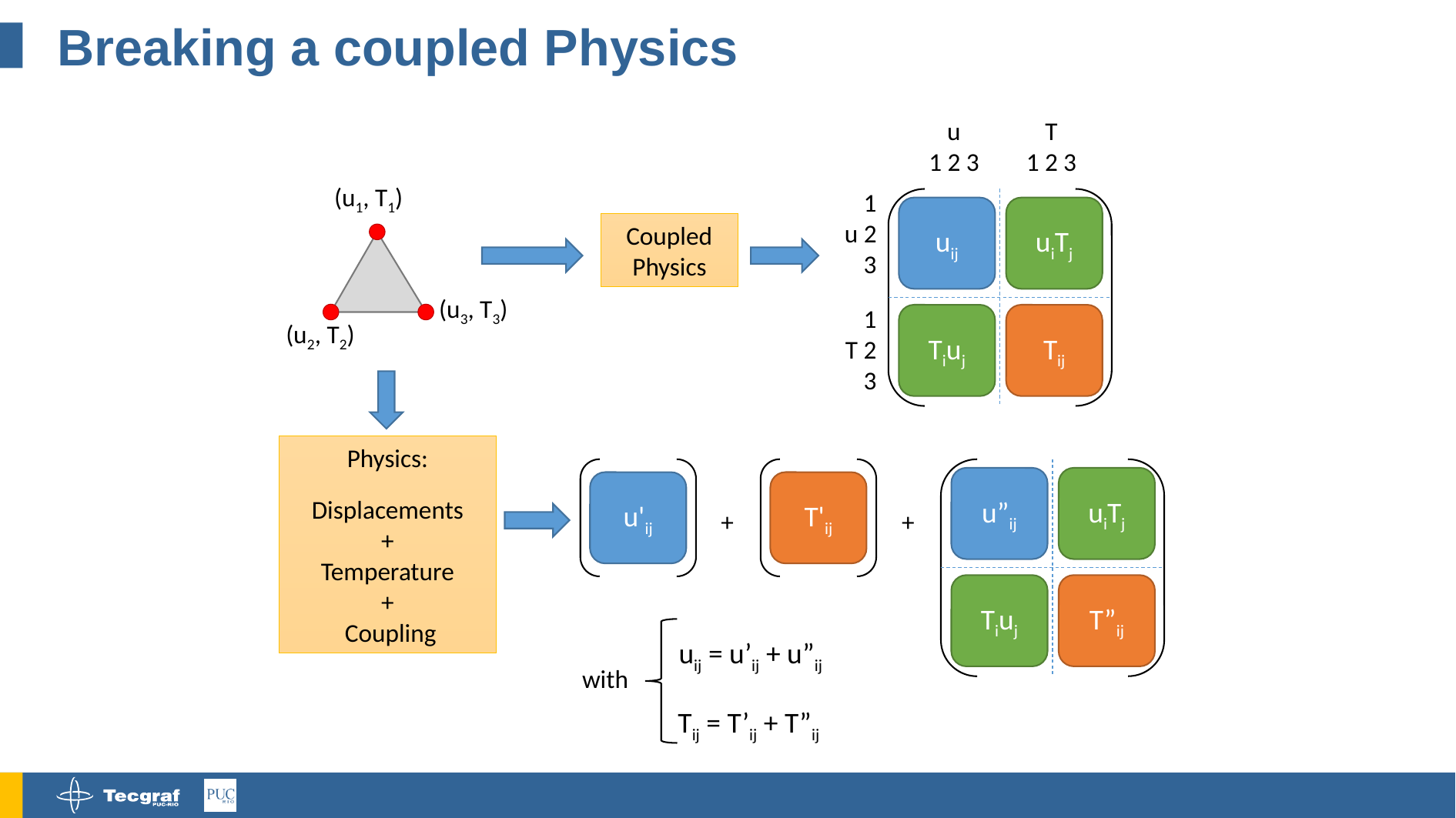

# Breaking a coupled Physics
u
1 2 3
T
1 2 3
1
u 2
3
1
T 2
3

uij
uiTj
Tiuj
Tij
(u1, T1)

(u3, T3)
(u2, T2)
Coupled Physics

Physics:

Displacements
+
Temperature
+
 Coupling

u'ij

T'ij

u”ij
uiTj
Tiuj
T”ij
+
+

uij = u’ij + u”ij
with
Tij = T’ij + T”ij